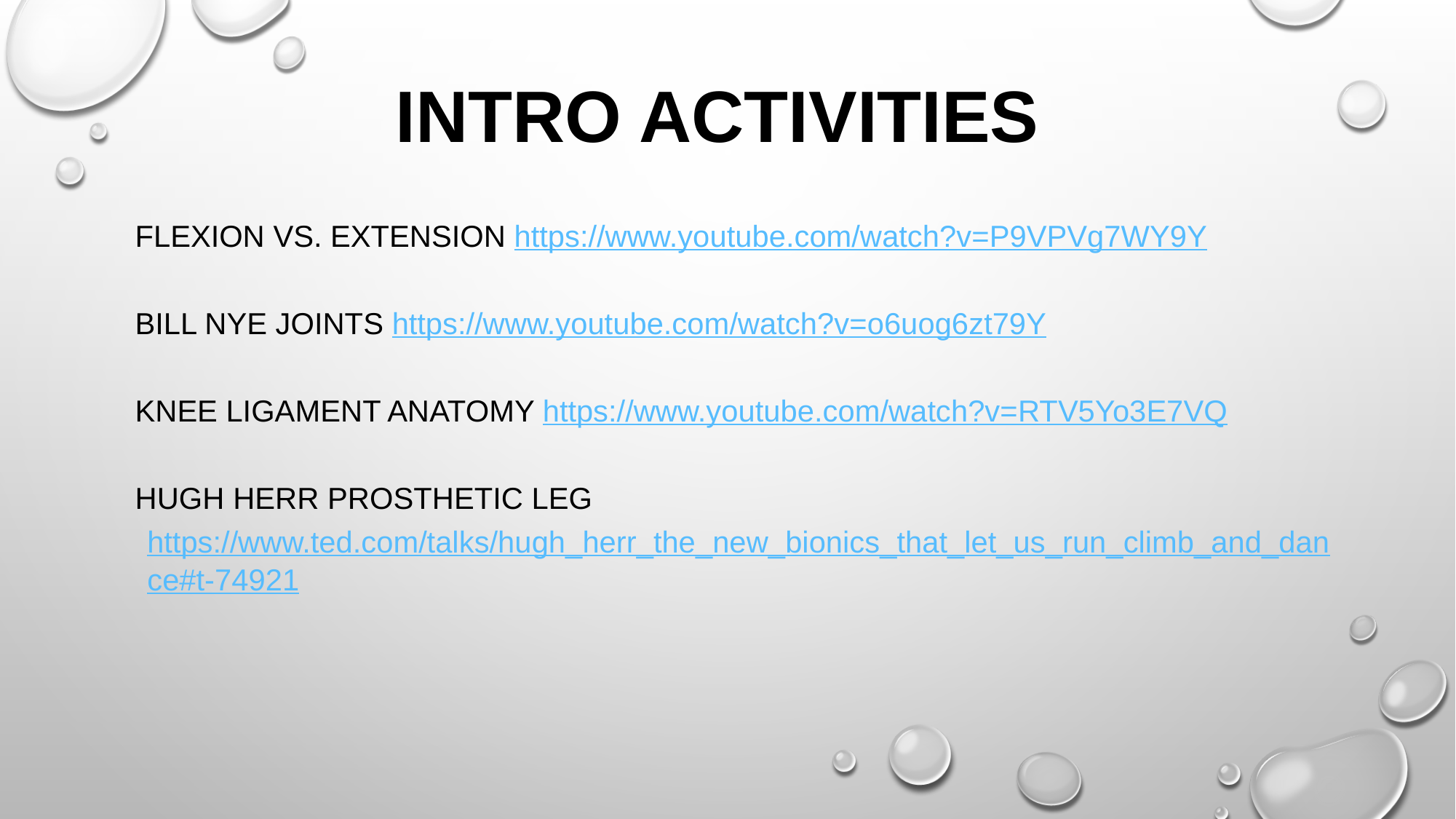

# INTRO ACTIVITIES
FLEXION VS. EXTENSION https://www.youtube.com/watch?v=P9VPVg7WY9Y

BILL NYE JOINTS https://www.youtube.com/watch?v=o6uog6zt79Y

KNEE LIGAMENT ANATOMY https://www.youtube.com/watch?v=RTV5Yo3E7VQ

HUGH HERR PROSTHETIC LEG https://www.ted.com/talks/hugh_herr_the_new_bionics_that_let_us_run_climb_and_dance#t-74921